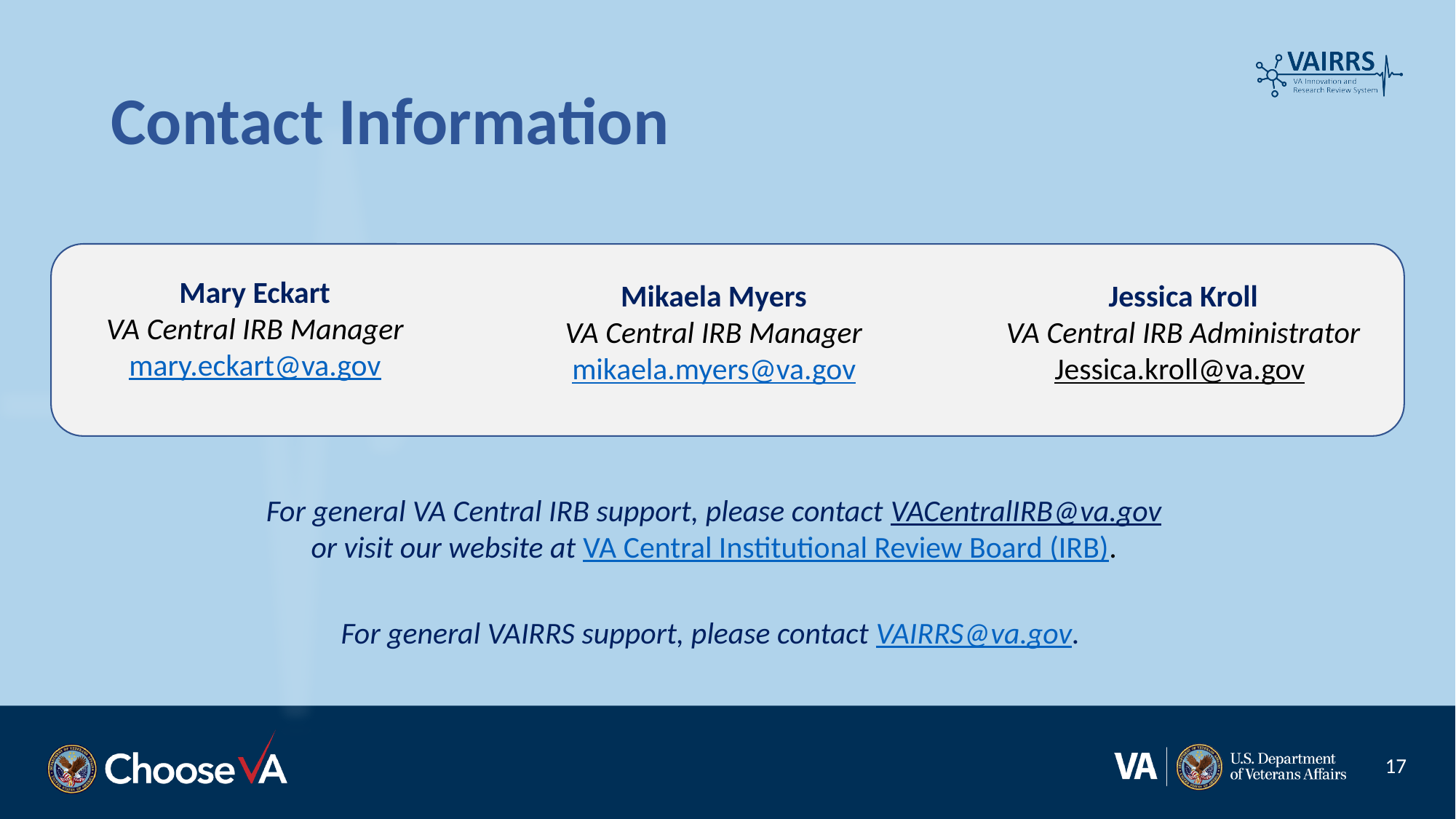

Contact Information

Mary Eckart
VA Central IRB Manager
mary.eckart@va.gov
Mikaela Myers
VA Central IRB Manager
mikaela.myers@va.gov
Jessica Kroll
VA Central IRB Administrator
Jessica.kroll@va.gov
For general VA Central IRB support, please contact VACentralIRB@va.gov or visit our website at VA Central Institutional Review Board (IRB).
For general VAIRRS support, please contact VAIRRS@va.gov.